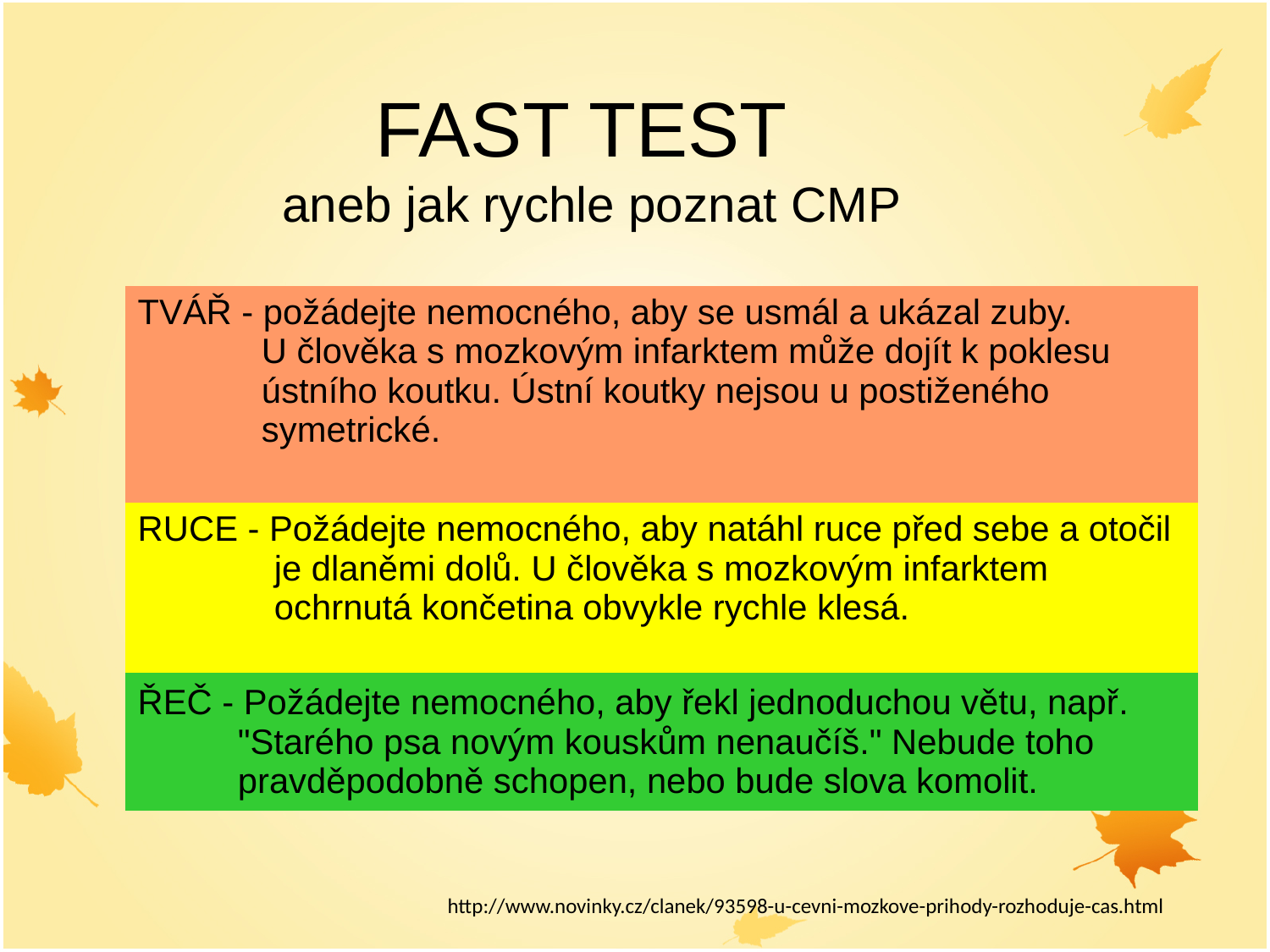

# FAST TEST aneb jak rychle poznat CMP
| TVÁŘ - požádejte nemocného, aby se usmál a ukázal zuby. U člověka s mozkovým infarktem může dojít k poklesu ústního koutku. Ústní koutky nejsou u postiženého symetrické. |
| --- |
| RUCE - Požádejte nemocného, aby natáhl ruce před sebe a otočil je dlaněmi dolů. U člověka s mozkovým infarktem ochrnutá končetina obvykle rychle klesá. |
| ŘEČ - Požádejte nemocného, aby řekl jednoduchou větu, např. "Starého psa novým kouskům nenaučíš." Nebude toho pravděpodobně schopen, nebo bude slova komolit. |
http://www.novinky.cz/clanek/93598-u-cevni-mozkove-prihody-rozhoduje-cas.html